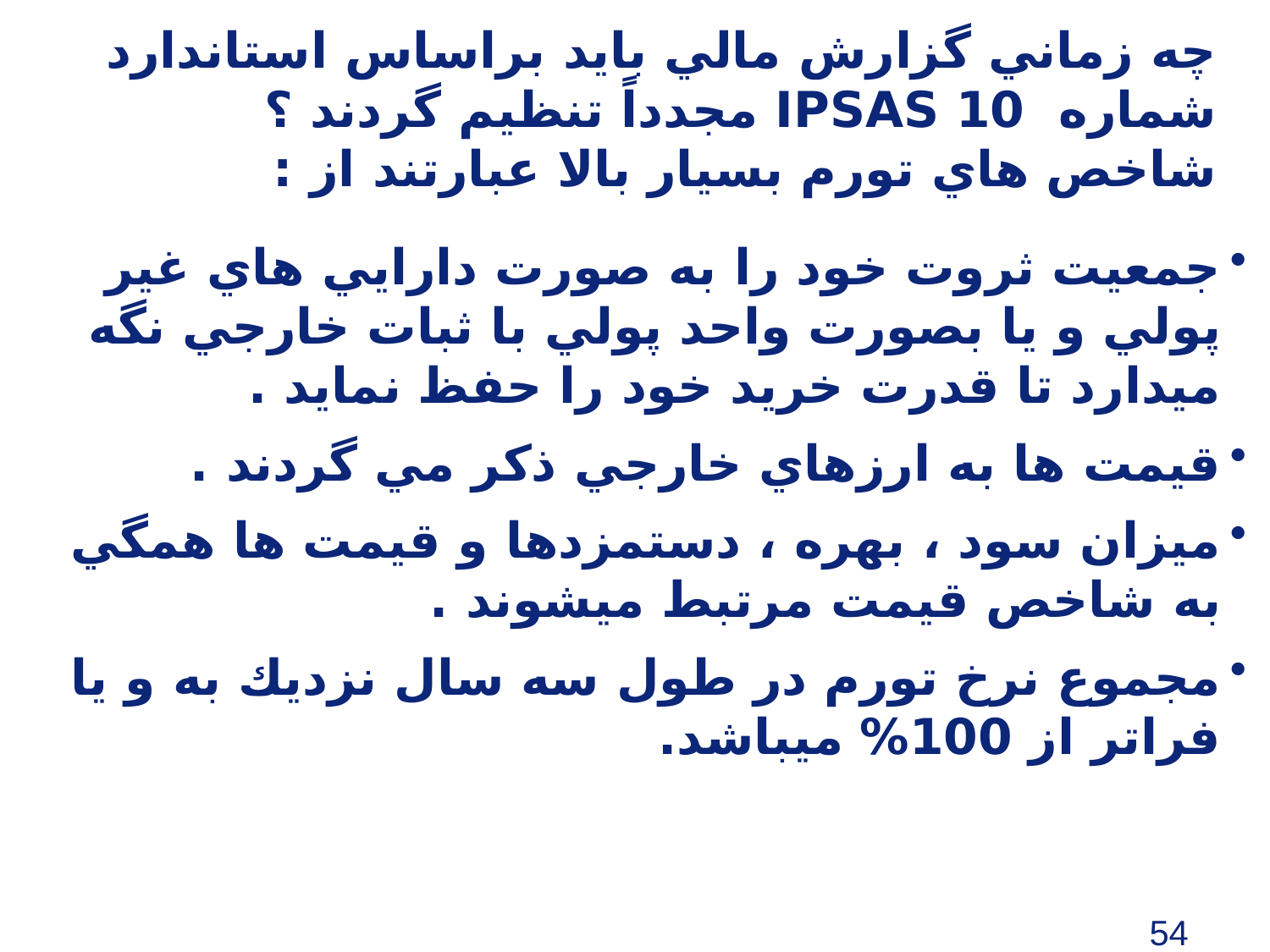

# چه زماني گزارش مالي بايد براساس استاندارد شماره  IPSAS 10 مجدداً تنظيم گردند ؟ شاخص هاي تورم بسيار بالا عبارتند از :
جمعيت ثروت خود را به صورت دارايي هاي غير پولي و يا بصورت واحد پولي با ثبات خارجي نگه ميدارد تا قدرت خريد خود را حفظ نمايد .
قيمت ها به ارزهاي خارجي ذكر مي گردند .
ميزان سود ، بهره ، دستمزدها و قيمت ها همگي به شاخص قيمت مرتبط ميشوند .
مجموع نرخ تورم در طول سه سال نزديك به و يا فراتر از 100% ميباشد.

54